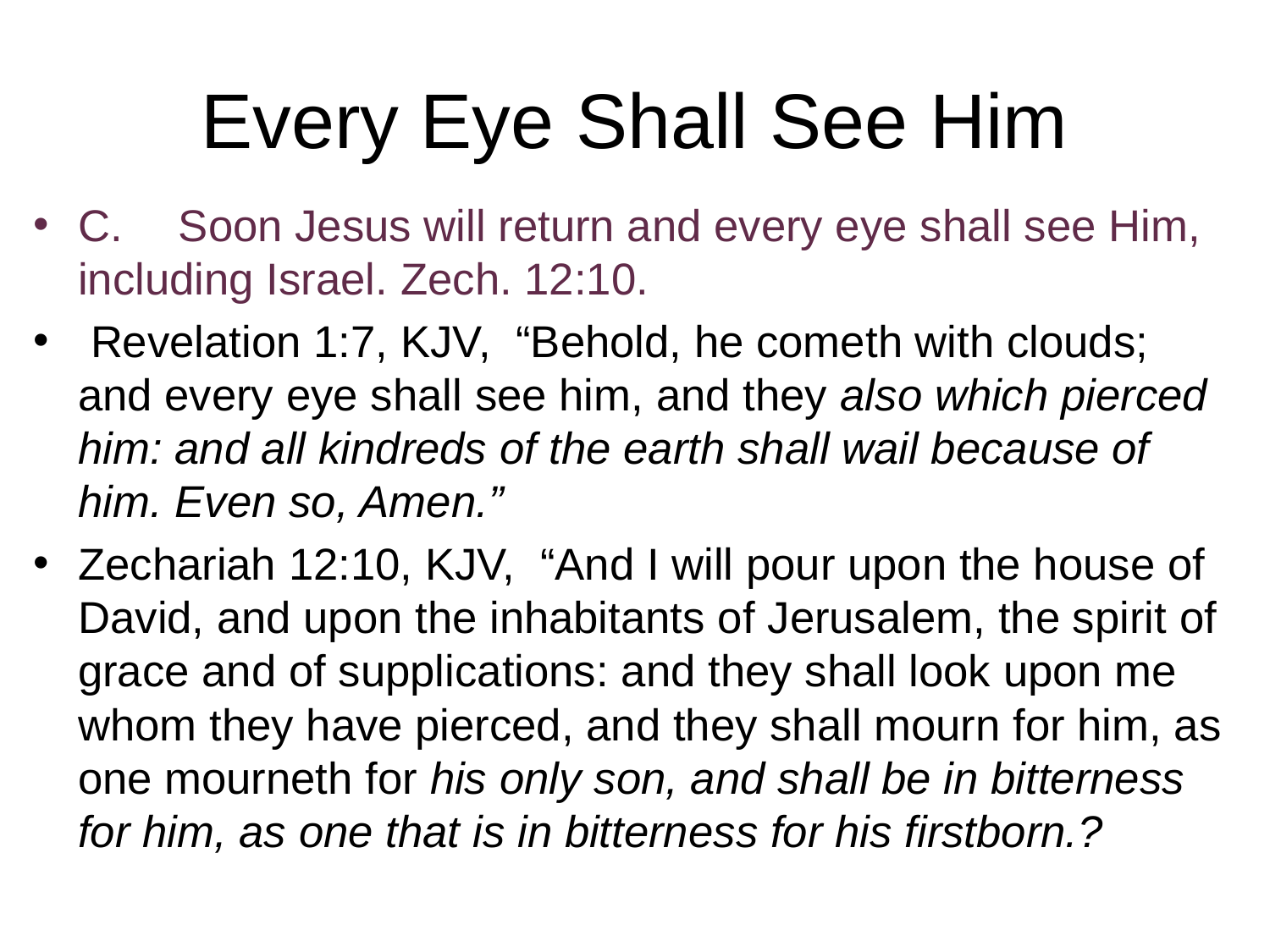

# Every Eye Shall See Him
C.	Soon Jesus will return and every eye shall see Him, including Israel. Zech. 12:10.
 Revelation 1:7, KJV,  “Behold, he cometh with clouds; and every eye shall see him, and they also which pierced him: and all kindreds of the earth shall wail because of him. Even so, Amen.”
Zechariah 12:10, KJV,  “And I will pour upon the house of David, and upon the inhabitants of Jerusalem, the spirit of grace and of supplications: and they shall look upon me whom they have pierced, and they shall mourn for him, as one mourneth for his only son, and shall be in bitterness for him, as one that is in bitterness for his firstborn.?